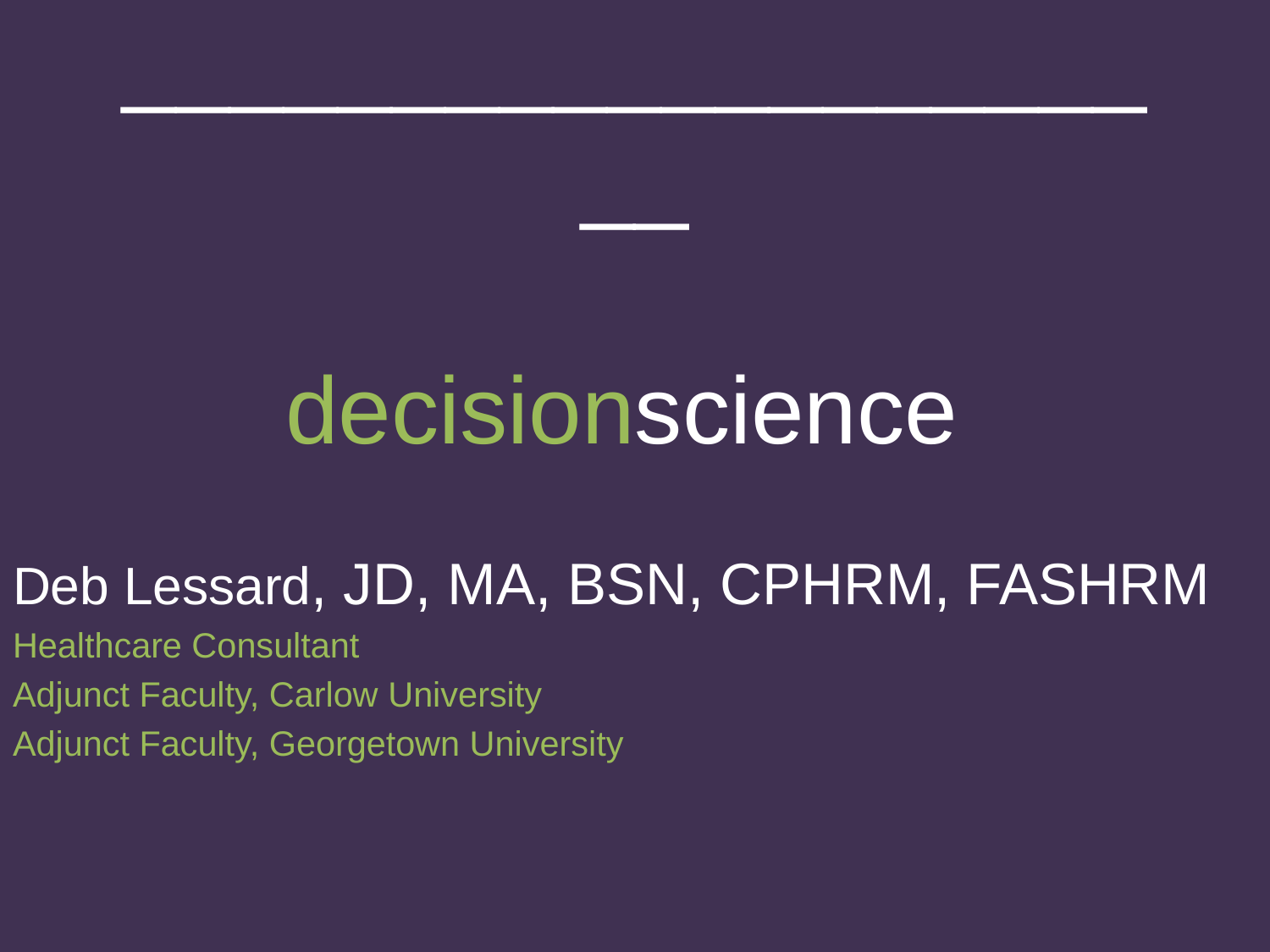

# _____________________ decisionscience
Deb Lessard, JD, MA, BSN, CPHRM, FASHRM
Healthcare Consultant
Adjunct Faculty, Carlow University
Adjunct Faculty, Georgetown University